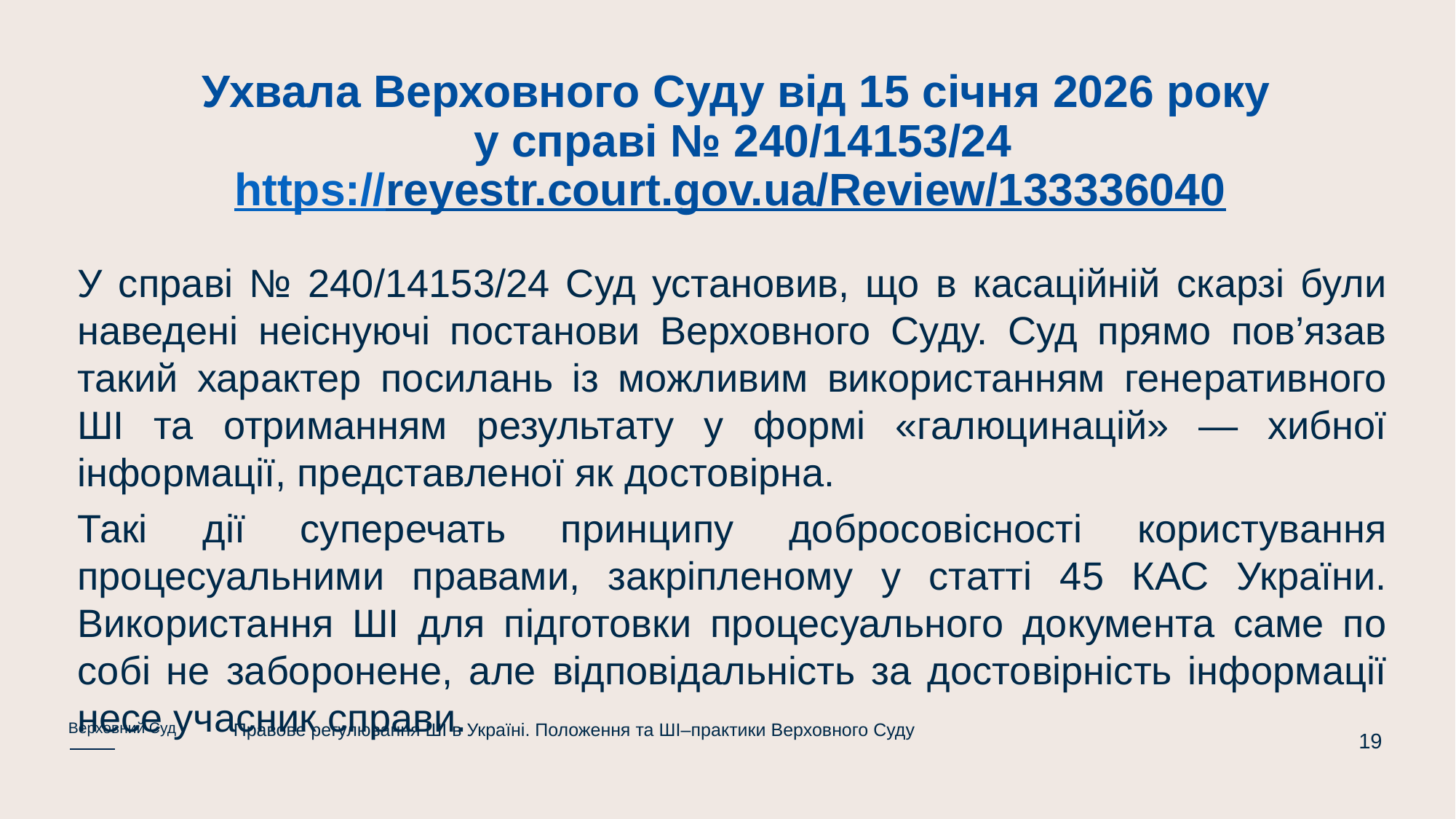

# Ухвала Верховного Суду від 15 січня 2026 року у справі № 240/14153/24 https://reyestr.court.gov.ua/Review/133336040
У справі № 240/14153/24 Суд установив, що в касаційній скарзі були наведені неіснуючі постанови Верховного Суду. Суд прямо пов’язав такий характер посилань із можливим використанням генеративного ШІ та отриманням результату у формі «галюцинацій» — хибної інформації, представленої як достовірна.
Такі дії суперечать принципу добросовісності користування процесуальними правами, закріпленому у статті 45 КАС України. Використання ШІ для підготовки процесуального документа саме по собі не заборонене, але відповідальність за достовірність інформації несе учасник справи.
Правове регулювання ШІ в Україні. Положення та ШІ–практики Верховного Суду
Верховний Суд
19